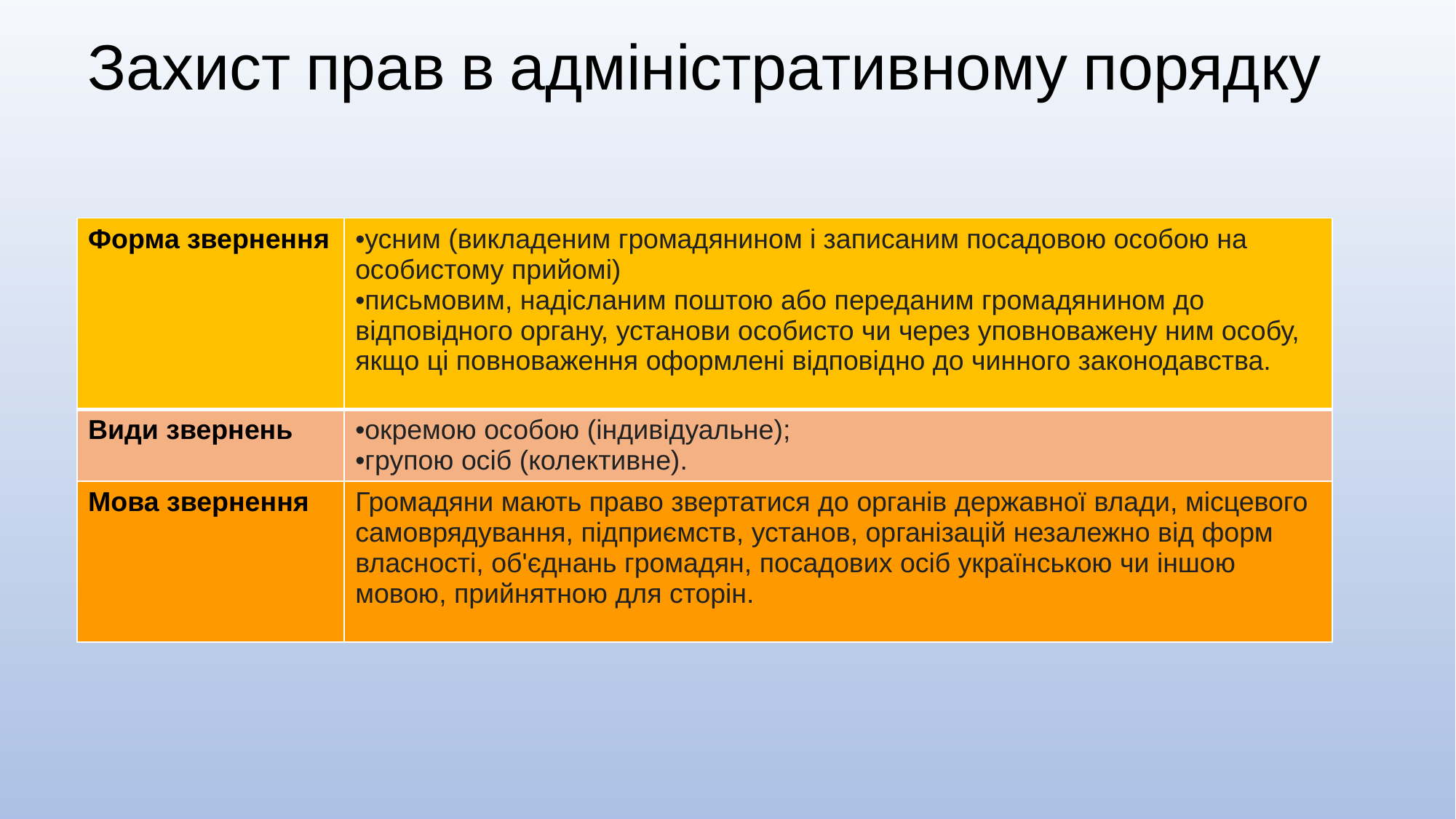

# Захист прав в адміністративному порядку
| Форма звернення | усним (викладеним громадянином і записаним посадовою особою на особистому прийомі) письмовим, надісланим поштою або переданим громадянином до відповідного органу, установи особисто чи через уповноважену ним особу, якщо ці повноваження оформлені відповідно до чинного законодавства. |
| --- | --- |
| Види звернень | окремою особою (індивідуальне); групою осіб (колективне). |
| Мова звернення | Громадяни мають право звертатися до органів державної влади, місцевого самоврядування, підприємств, установ, організацій незалежно від форм власності, об'єднань громадян, посадових осіб українською чи іншою мовою, прийнятною для сторін. |